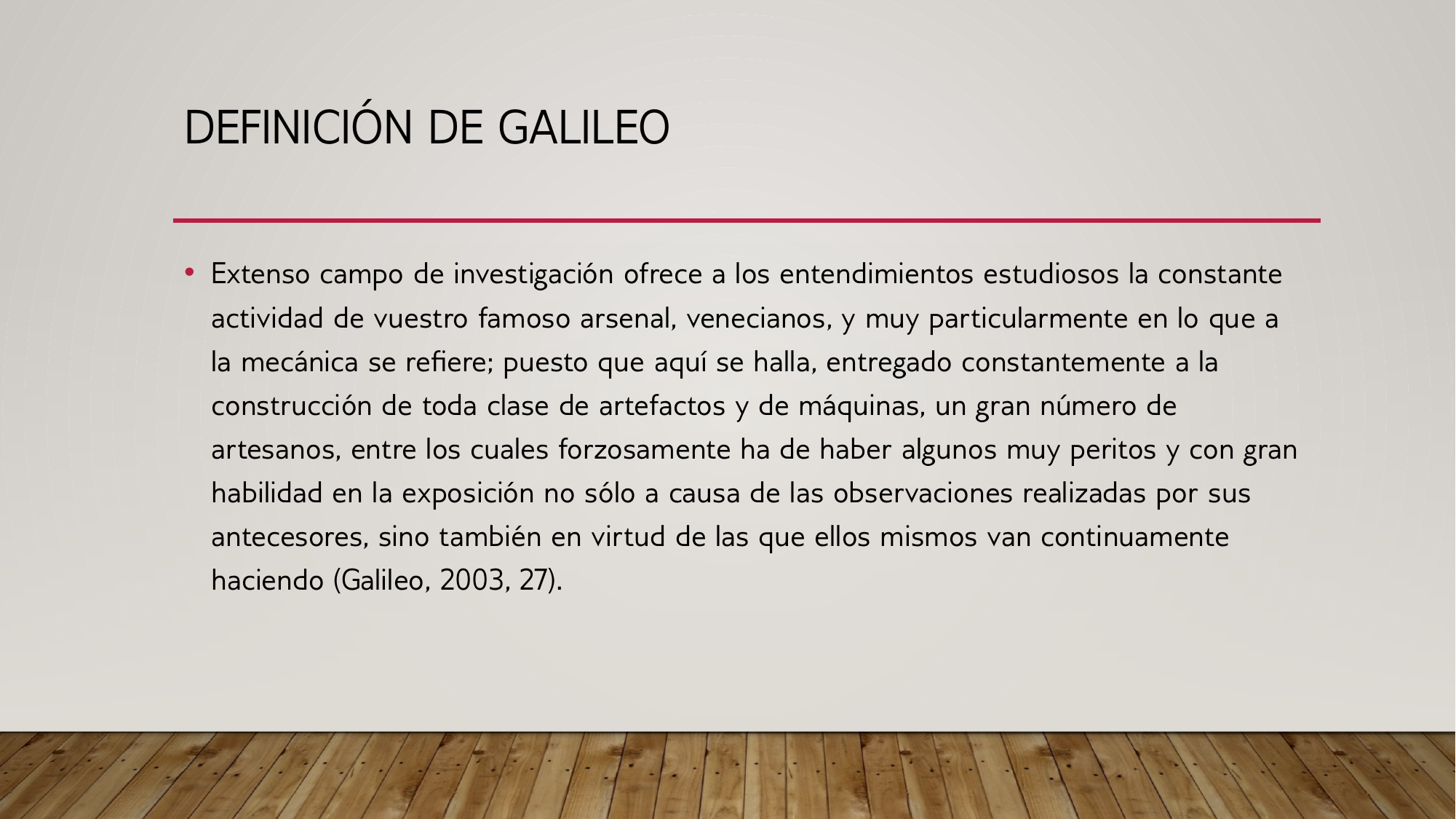

# Definición de galileo
Extenso campo de investigación ofrece a los entendimientos estudiosos la constante actividad de vuestro famoso arsenal, venecianos, y muy particularmente en lo que a la mecánica se refiere; puesto que aquí se halla, entregado constantemente a la construcción de toda clase de artefactos y de máquinas, un gran número de artesanos, entre los cuales forzosamente ha de haber algunos muy peritos y con gran habilidad en la exposición no sólo a causa de las observaciones realizadas por sus antecesores, sino también en virtud de las que ellos mismos van continuamente haciendo (Galileo, 2003, 27).